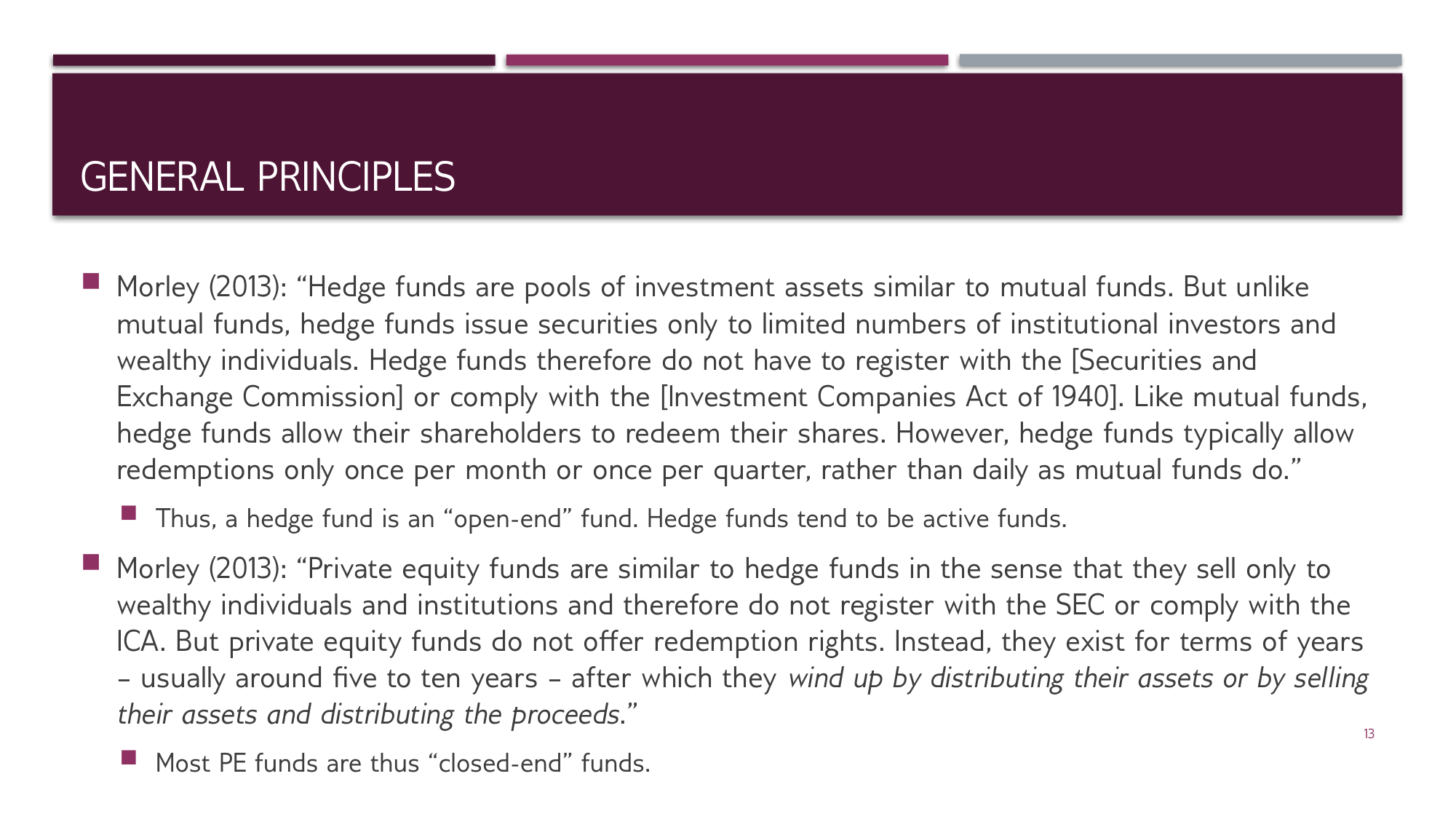

# General principles
Morley (2013): “Hedge funds are pools of investment assets similar to mutual funds. But unlike mutual funds, hedge funds issue securities only to limited numbers of institutional investors and wealthy individuals. Hedge funds therefore do not have to register with the [Securities and Exchange Commission] or comply with the [Investment Companies Act of 1940]. Like mutual funds, hedge funds allow their shareholders to redeem their shares. However, hedge funds typically allow redemptions only once per month or once per quarter, rather than daily as mutual funds do.”
Thus, a hedge fund is an “open-end” fund. Hedge funds tend to be active funds.
Morley (2013): “Private equity funds are similar to hedge funds in the sense that they sell only to wealthy individuals and institutions and therefore do not register with the SEC or comply with the ICA. But private equity funds do not offer redemption rights. Instead, they exist for terms of years – usually around five to ten years – after which they wind up by distributing their assets or by selling their assets and distributing the proceeds.”
Most PE funds are thus “closed-end” funds.
13